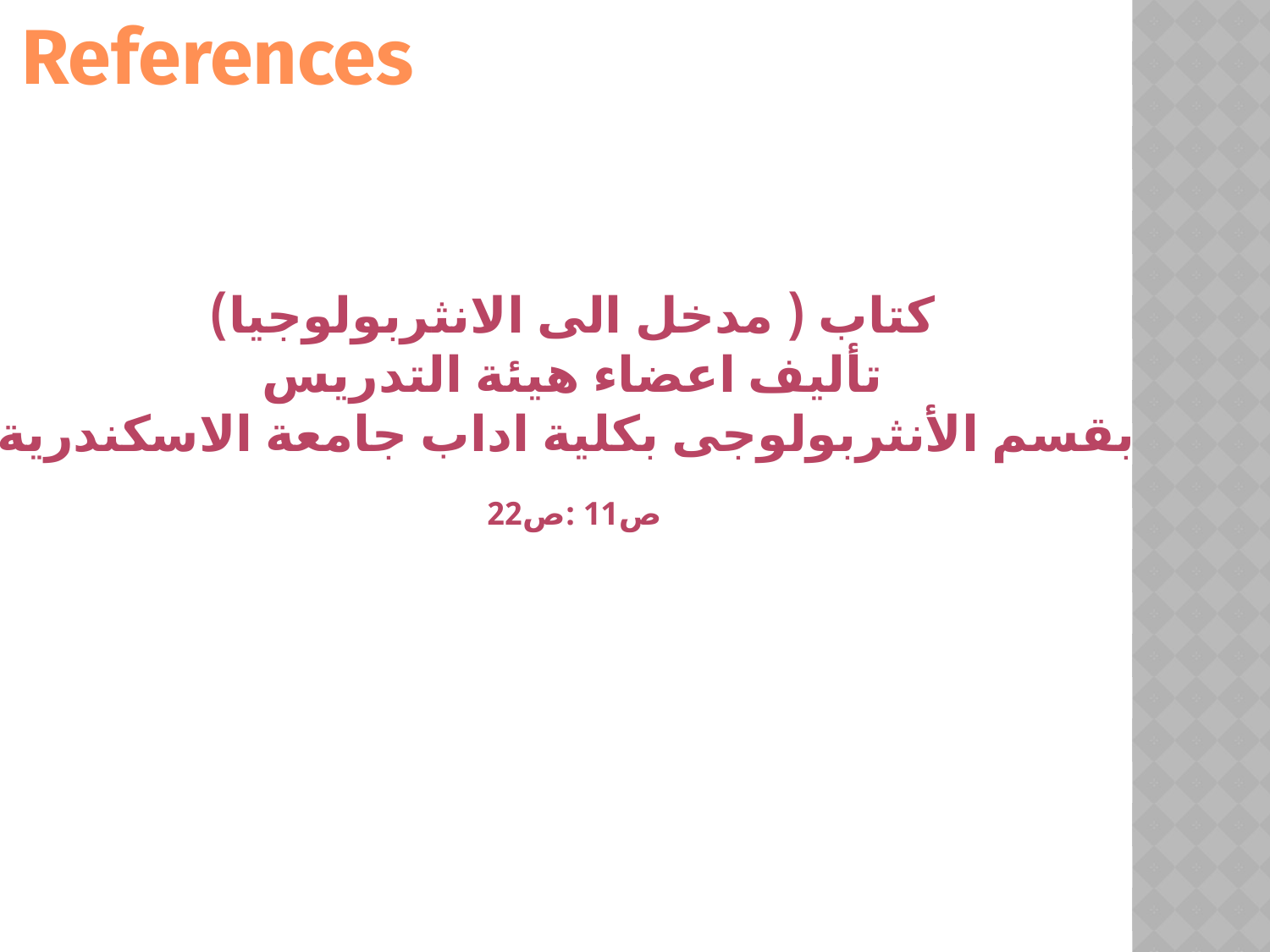

References
كتاب ( مدخل الى الانثربولوجيا)
تأليف اعضاء هيئة التدريس
بقسم الأنثربولوجى بكلية اداب جامعة الاسكندرية
ص11 :ص22